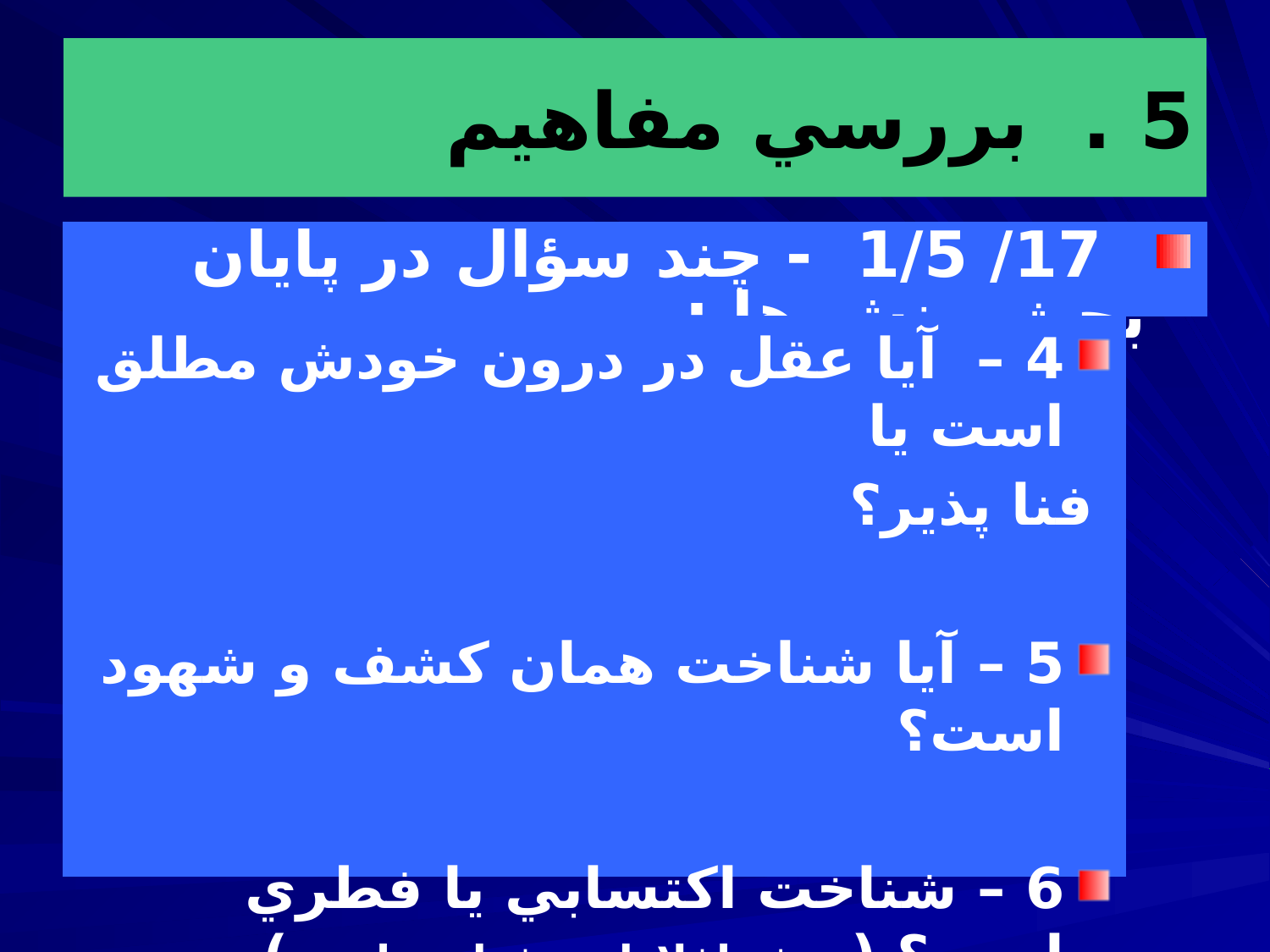

# 5 .  بررسي مفاهيم
  17/ 1/5  - چند سؤال در پايان بحث بينش ها :
4 –  آيا عقل در درون خودش مطلق است يا
 فنا پذير؟

5 – آيا شناخت همان كشف و شهود است؟

6 – شناخت اكتسابي يا فطري است؟ (حرف افلاطون فطري است).